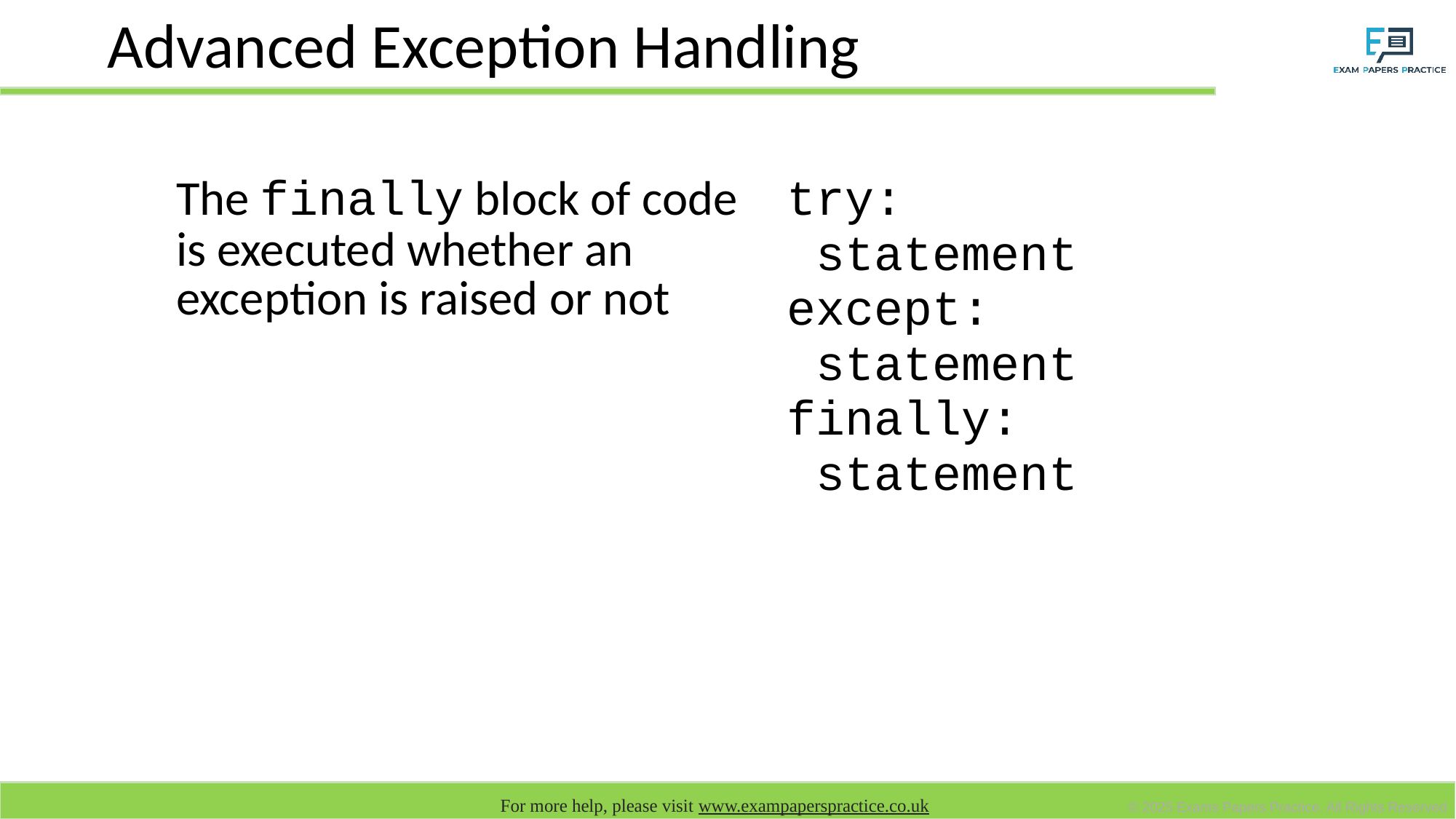

# Advanced Exception Handling
| The finally block of code is executed whether an exception is raised or not | try: statement except: statement finally: statement |
| --- | --- |